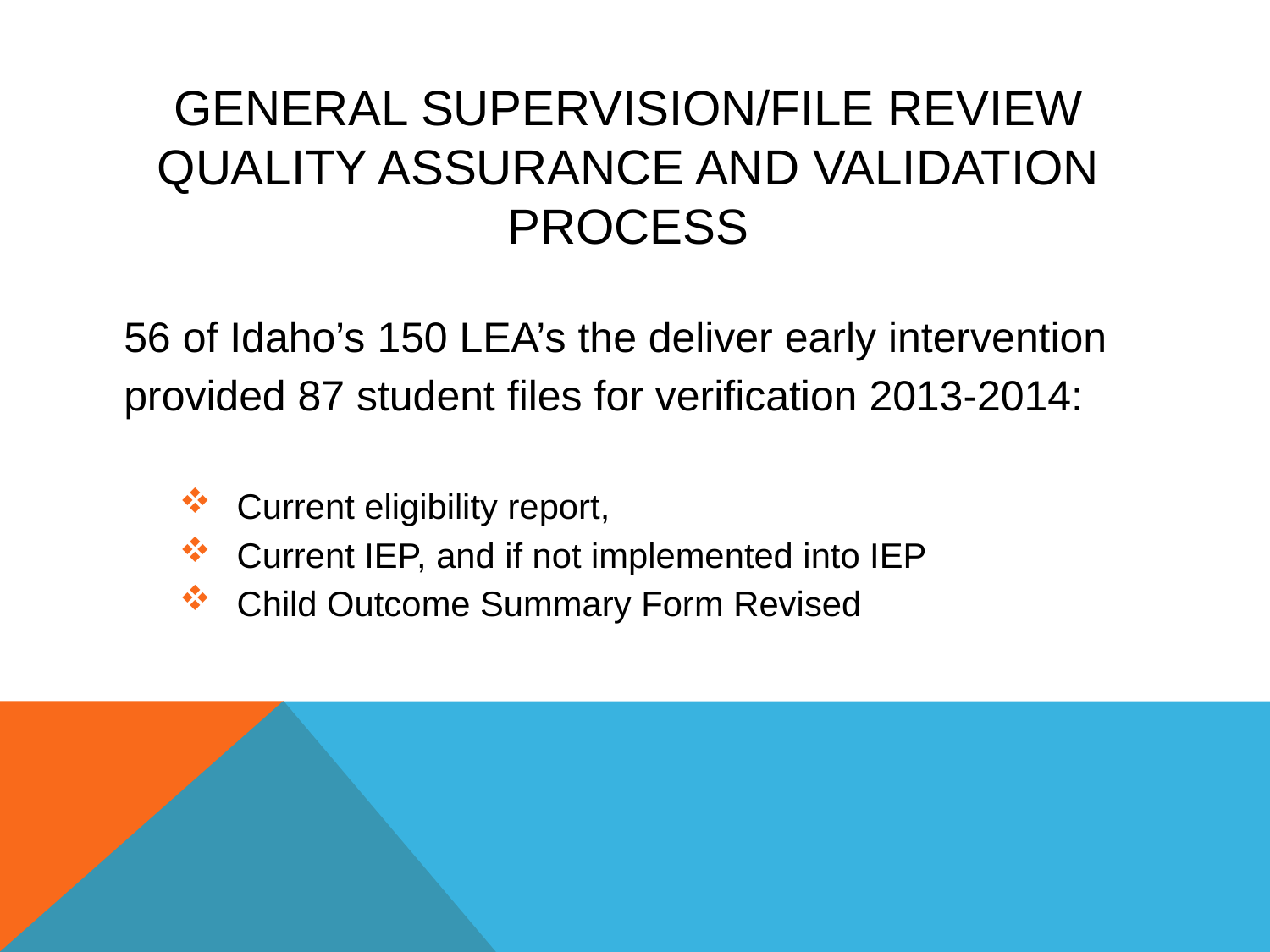

# General Supervision/File Review Quality Assurance and Validation Process
56 of Idaho’s 150 LEA’s the deliver early intervention provided 87 student files for verification 2013-2014:

 Current eligibility report,
 Current IEP, and if not implemented into IEP
 Child Outcome Summary Form Revised